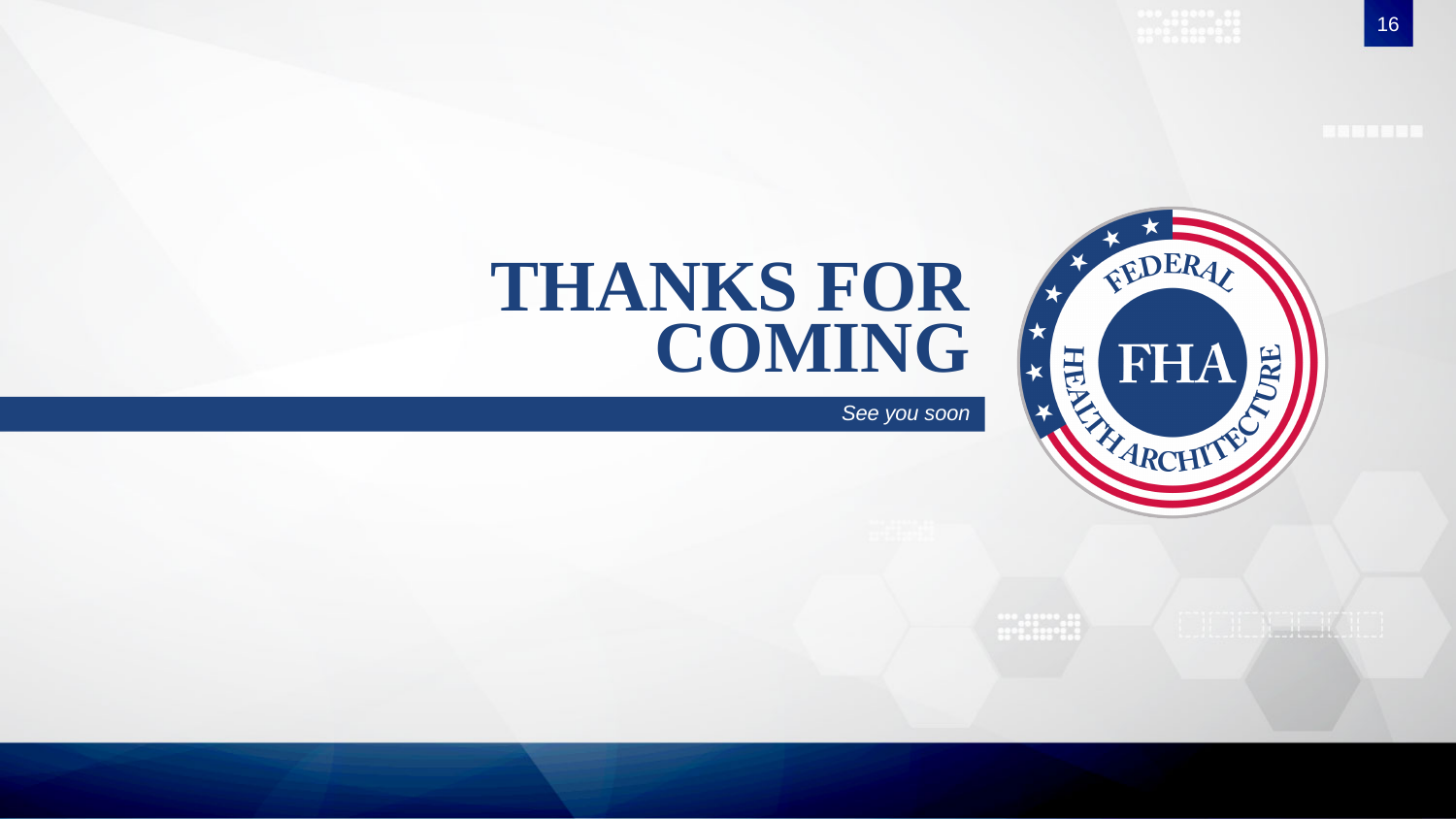

16
# THANKS FOR COMING
See you soon